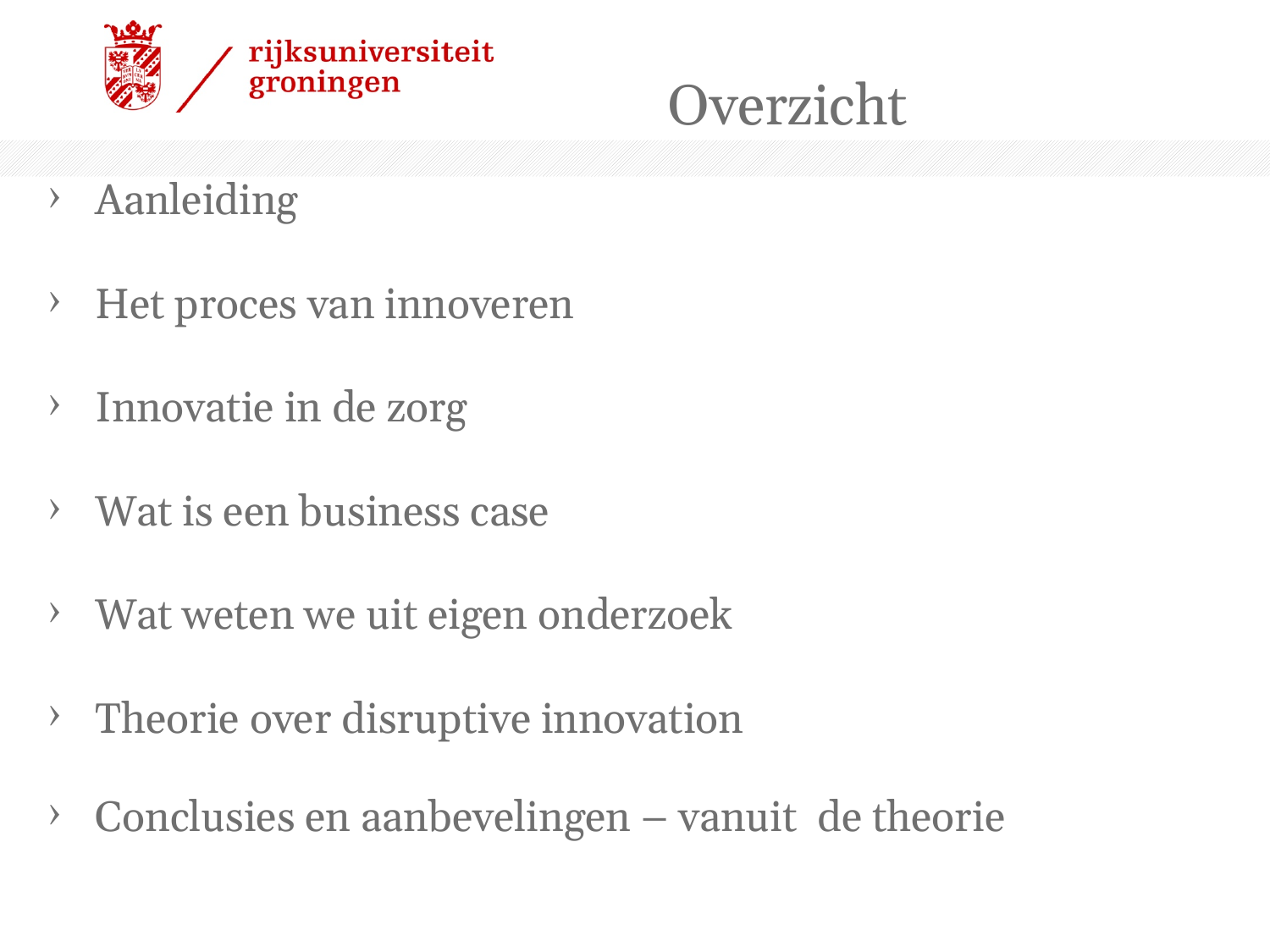

Overzicht
Aanleiding

Het proces van innoveren

Innovatie in de zorg

Wat is een business case

Wat weten we uit eigen onderzoek

Theorie over disruptive innovation

Conclusies en aanbevelingen – vanuit  de theorie